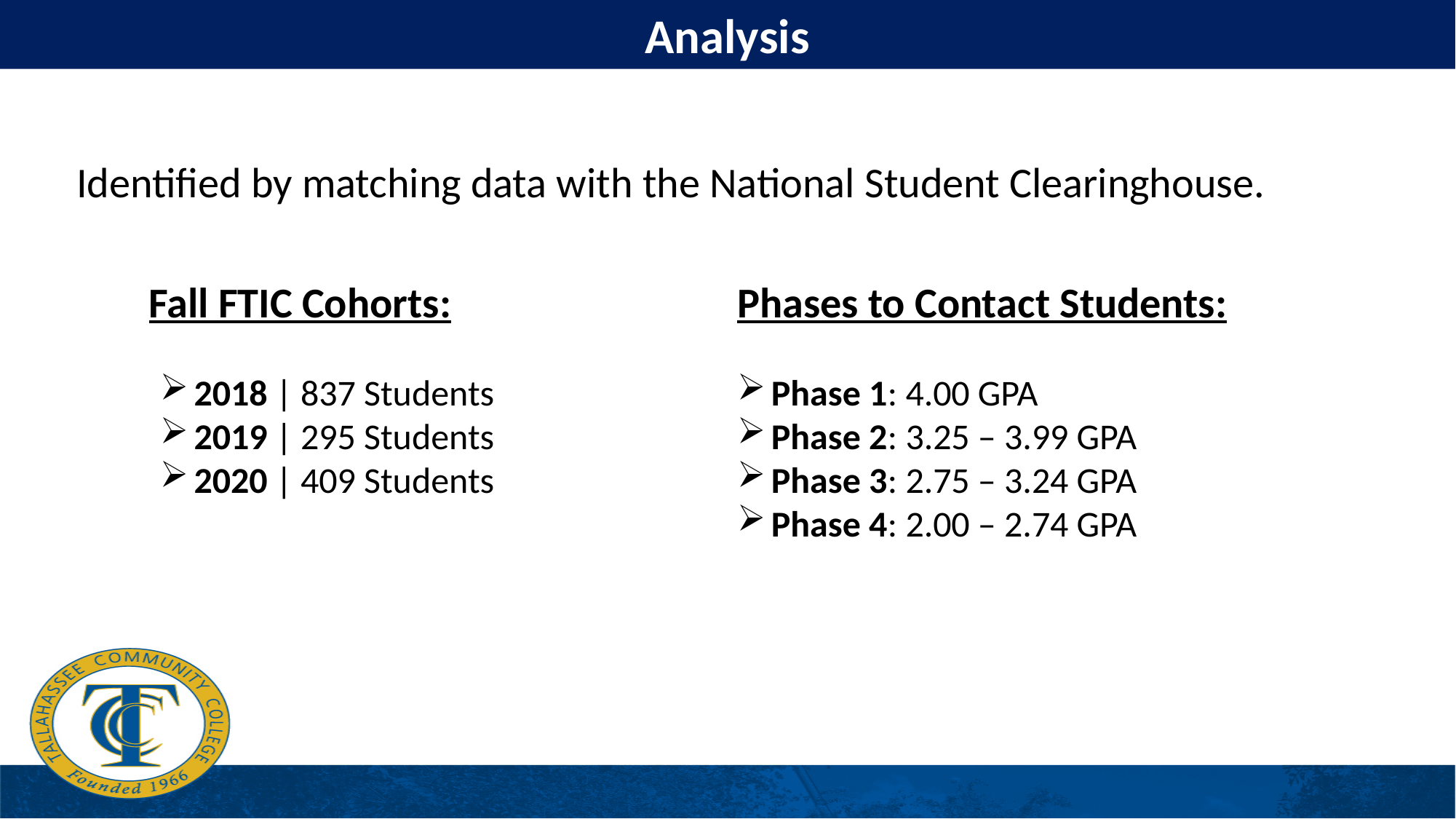

Analysis
Identified by matching data with the National Student Clearinghouse.
Fall FTIC Cohorts:

2018 | 837 Students
2019 | 295 Students
2020 | 409 Students

Phases to Contact Students:

Phase 1: 4.00 GPA
Phase 2: 3.25 – 3.99 GPA
Phase 3: 2.75 – 3.24 GPA
Phase 4: 2.00 – 2.74 GPA